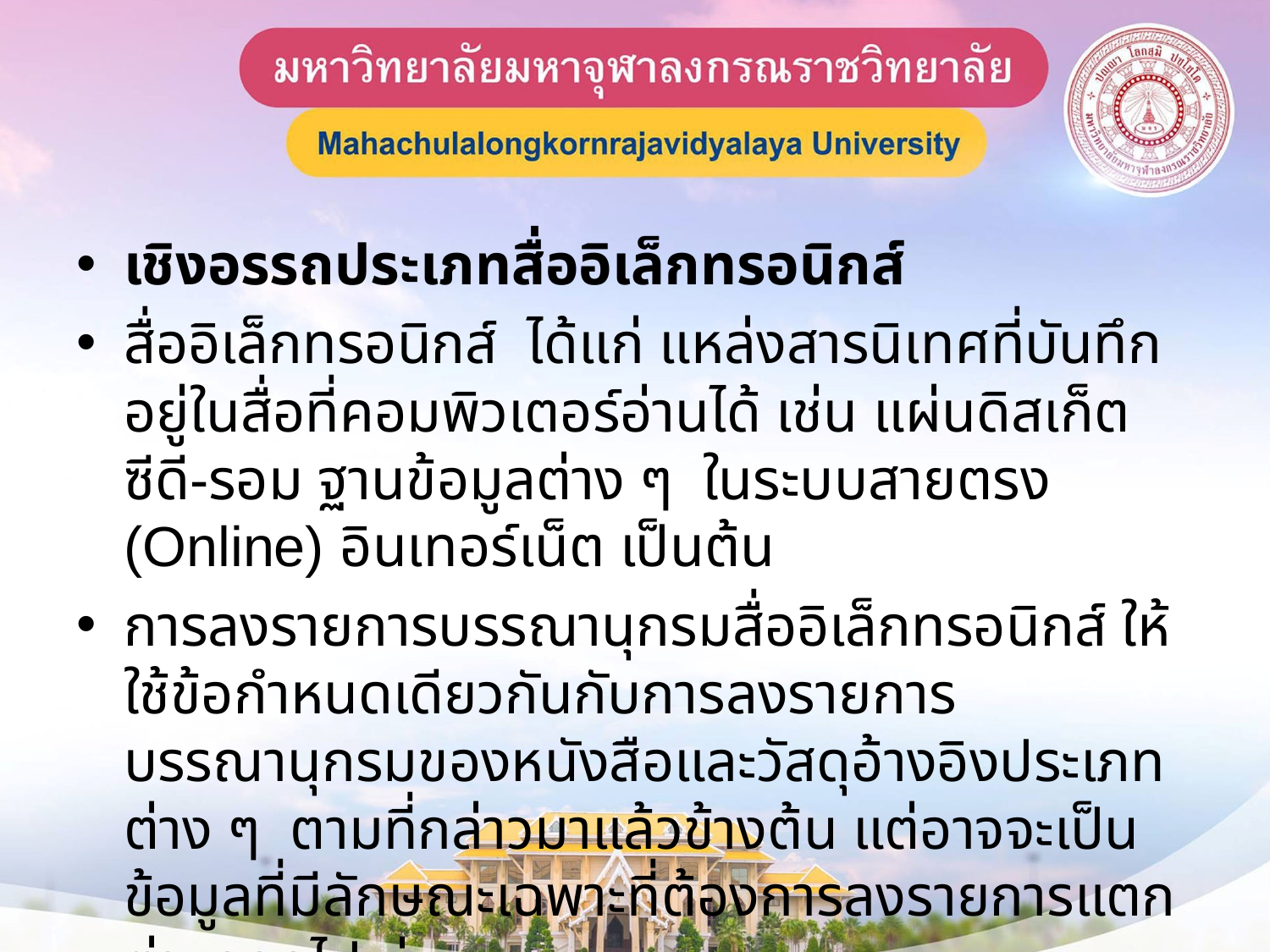

#
เชิงอรรถประเภทสื่ออิเล็กทรอนิกส์
สื่ออิเล็กทรอนิกส์  ได้แก่ แหล่งสารนิเทศที่บันทึกอยู่ในสื่อที่คอมพิวเตอร์อ่านได้ เช่น แผ่นดิสเก็ต ซีดี-รอม ฐานข้อมูลต่าง ๆ  ในระบบสายตรง (Online) อินเทอร์เน็ต เป็นต้น
การลงรายการบรรณานุกรมสื่ออิเล็กทรอนิกส์ ให้ใช้ข้อกำหนดเดียวกันกับการลงรายการบรรณานุกรมของหนังสือและวัสดุอ้างอิงประเภทต่าง ๆ  ตามที่กล่าวมาแล้วข้างต้น แต่อาจจะเป็นข้อมูลที่มีลักษณะเฉพาะที่ต้องการลงรายการแตกต่างออกไปเช่น